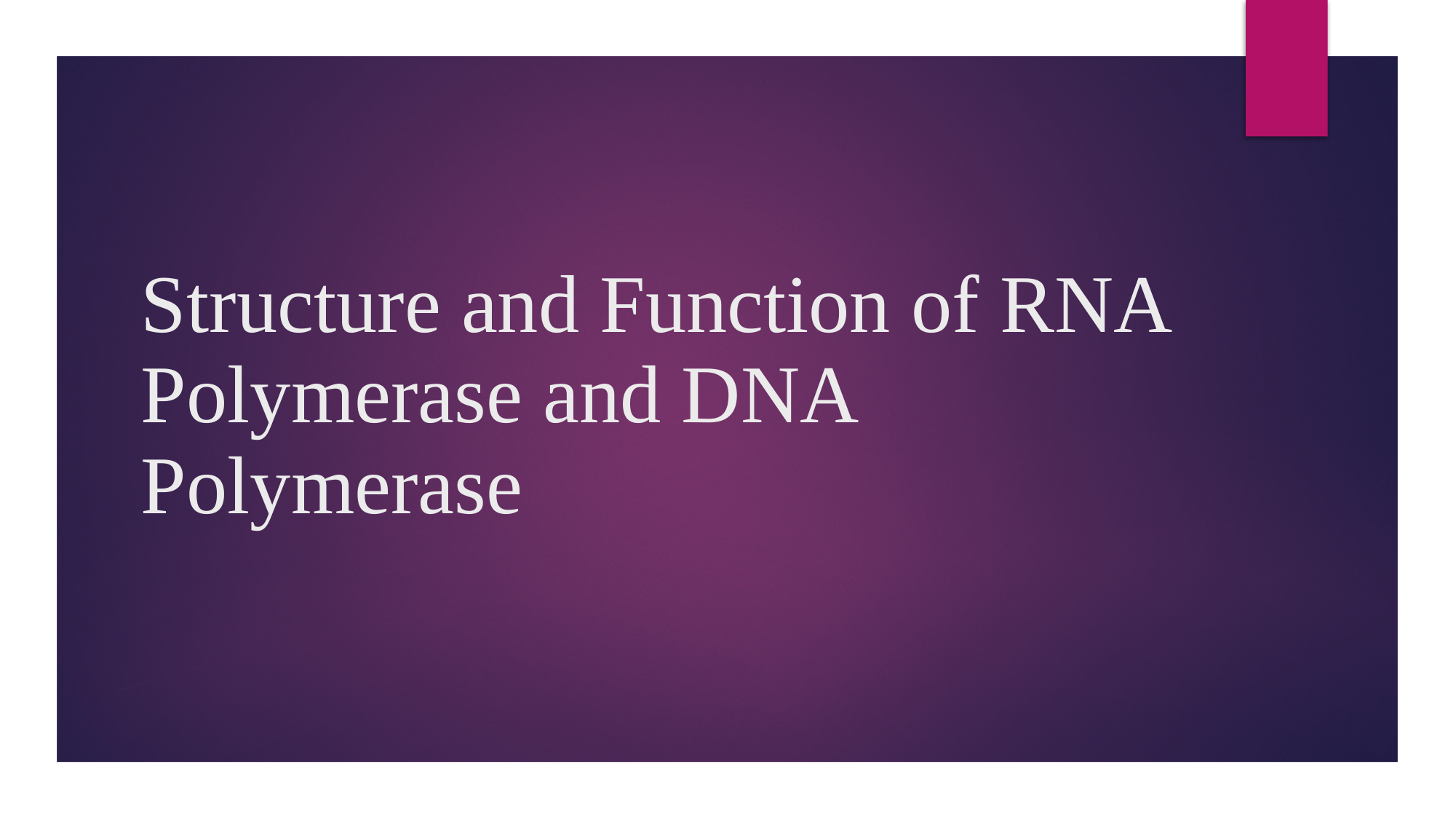

# Structure and Function of RNA Polymerase and DNA Polymerase